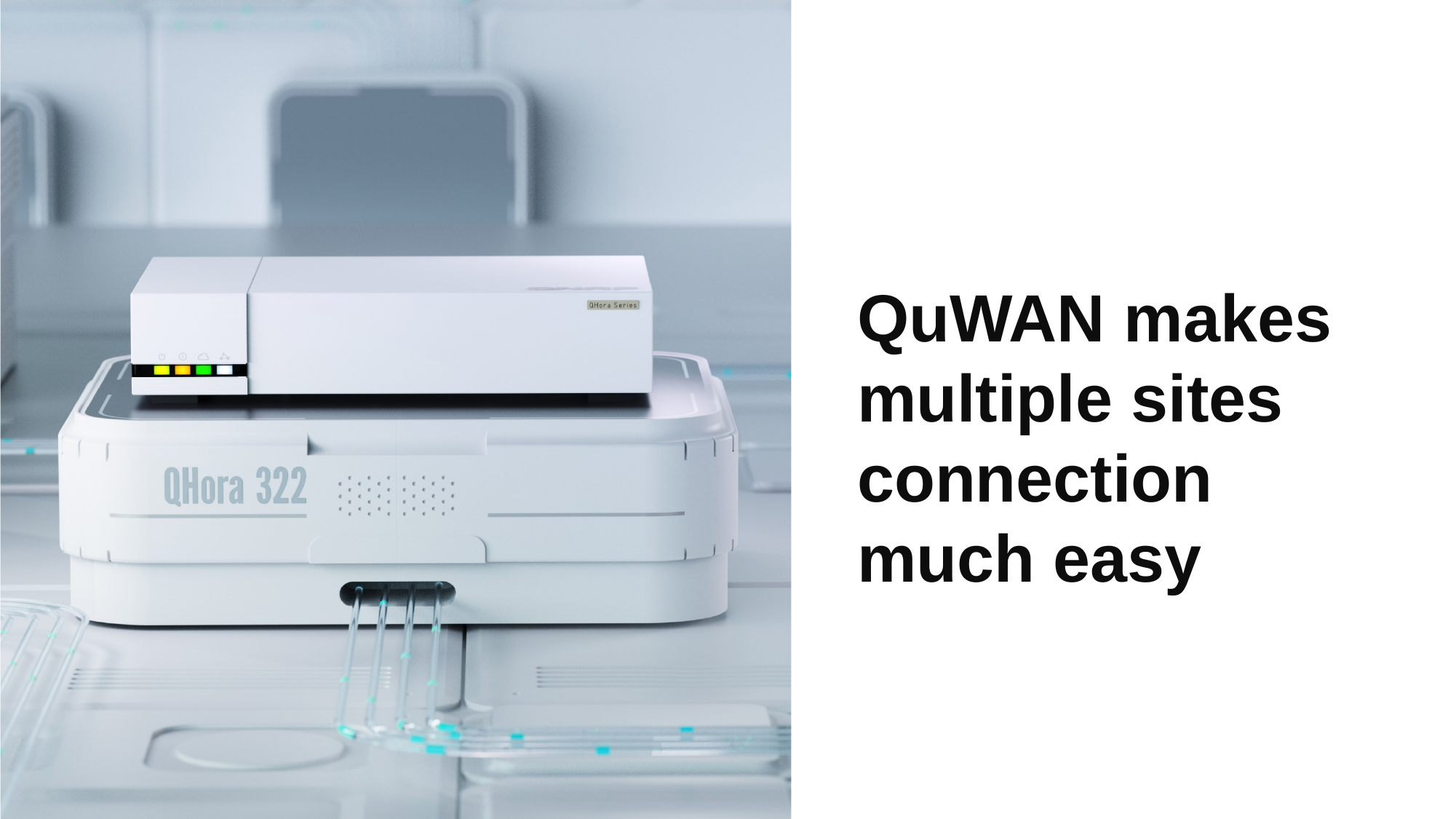

QuWAN makes multiple sites connection much easy